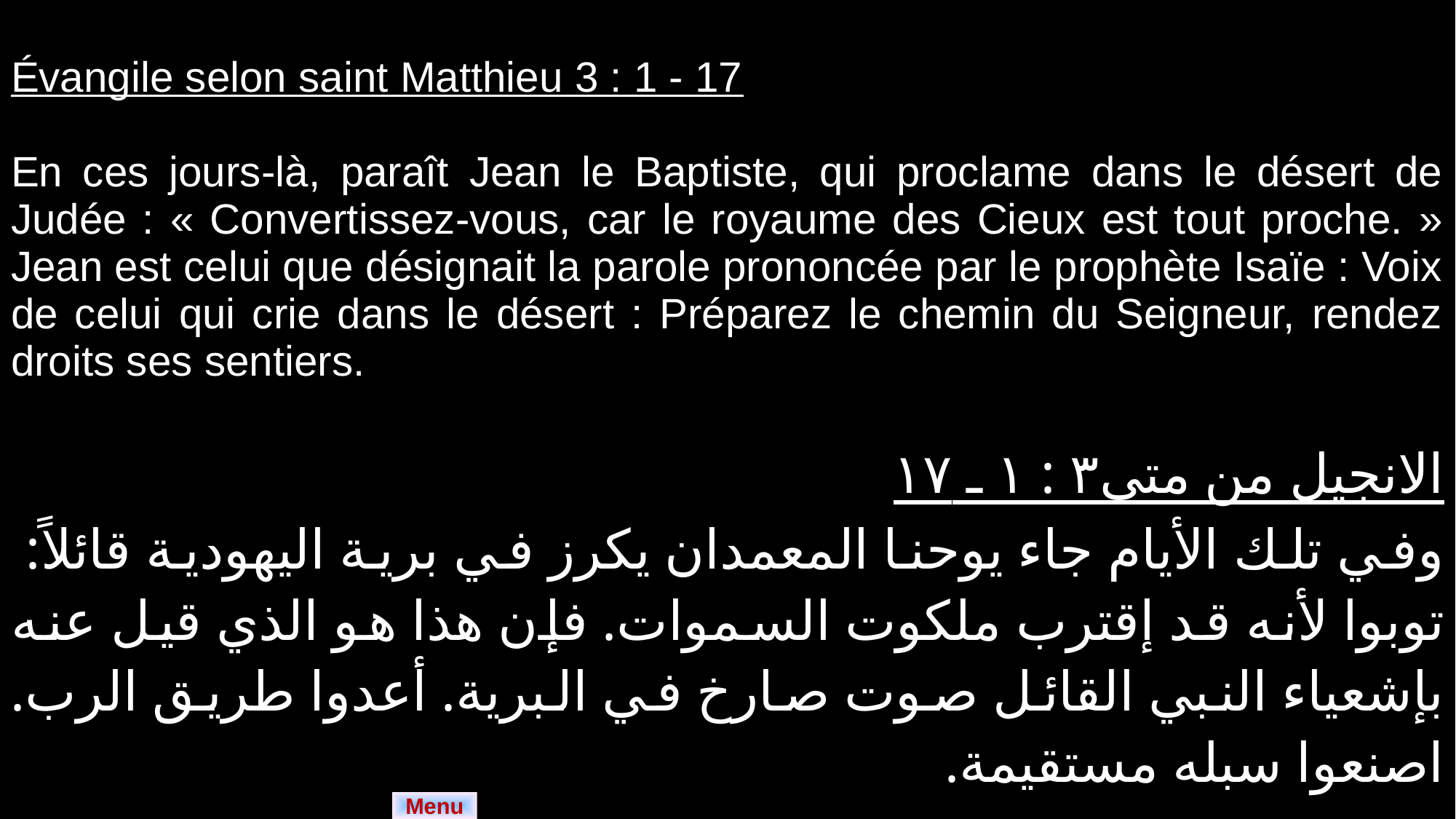

| Évangile selon saint Matthieu 3 : 1 - 17 En ces jours-là, paraît Jean le Baptiste, qui proclame dans le désert de Judée : « Convertissez-vous, car le royaume des Cieux est tout proche. » Jean est celui que désignait la parole prononcée par le prophète Isaïe : Voix de celui qui crie dans le désert : Préparez le chemin du Seigneur, rendez droits ses sentiers. |
| --- |
| الانجيل من متى٣ : ١ ـ ١٧ وفي تلك الأيام جاء يوحنا المعمدان يكرز في برية اليهودية قائلاً: توبوا لأنه قد إقترب ملكوت السموات. فإن هذا هو الذي قيل عنه بإشعياء النبي القائل صوت صارخ في البرية. أعدوا طريق الرب. اصنعوا سبله مستقيمة. |